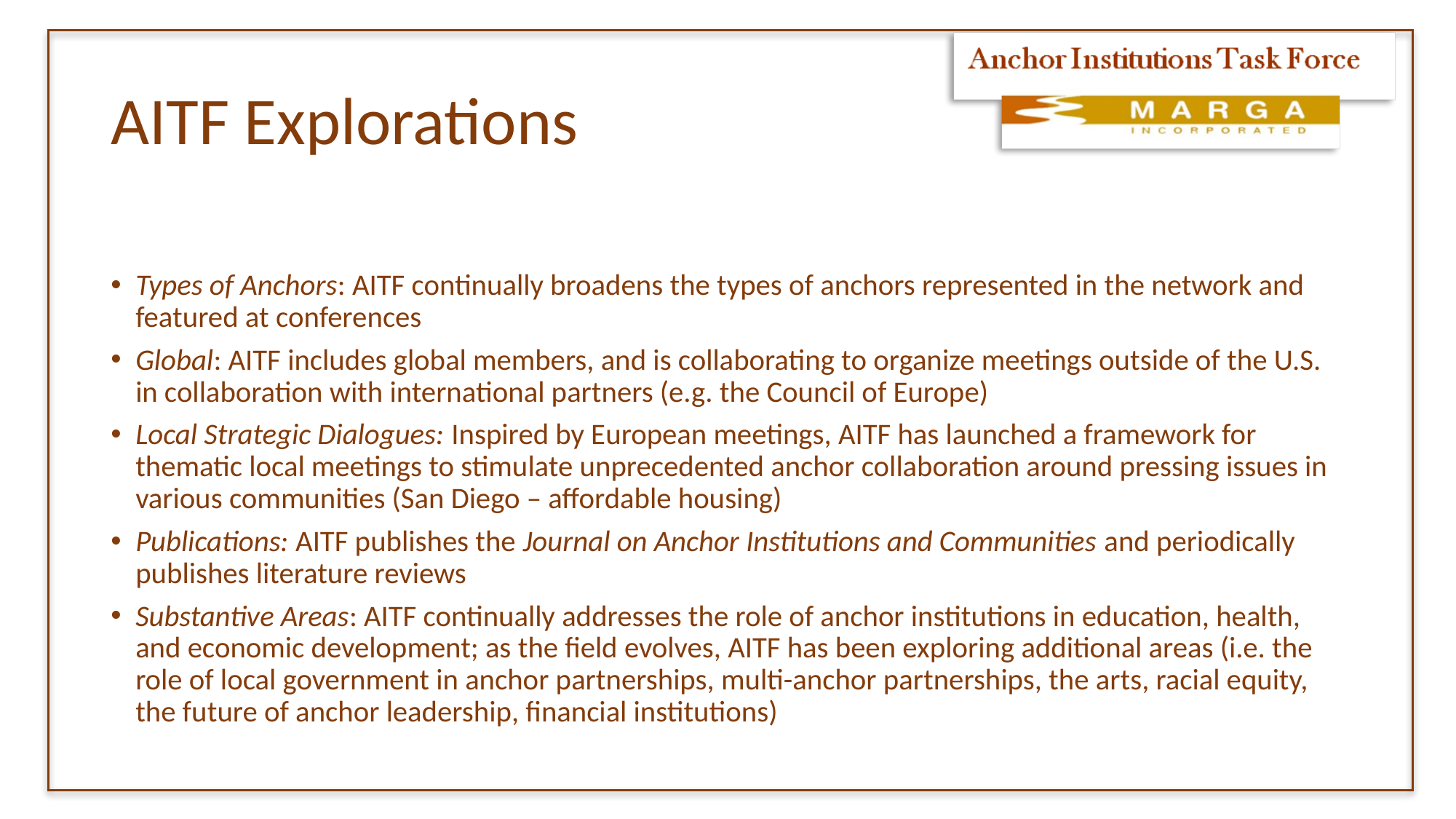

# AITF Explorations

Types of Anchors: AITF continually broadens the types of anchors represented in the network and featured at conferences
Global: AITF includes global members, and is collaborating to organize meetings outside of the U.S. in collaboration with international partners (e.g. the Council of Europe)
Local Strategic Dialogues: Inspired by European meetings, AITF has launched a framework for thematic local meetings to stimulate unprecedented anchor collaboration around pressing issues in various communities (San Diego – affordable housing)
Publications: AITF publishes the Journal on Anchor Institutions and Communities and periodically publishes literature reviews
Substantive Areas: AITF continually addresses the role of anchor institutions in education, health, and economic development; as the field evolves, AITF has been exploring additional areas (i.e. the role of local government in anchor partnerships, multi-anchor partnerships, the arts, racial equity, the future of anchor leadership, financial institutions)